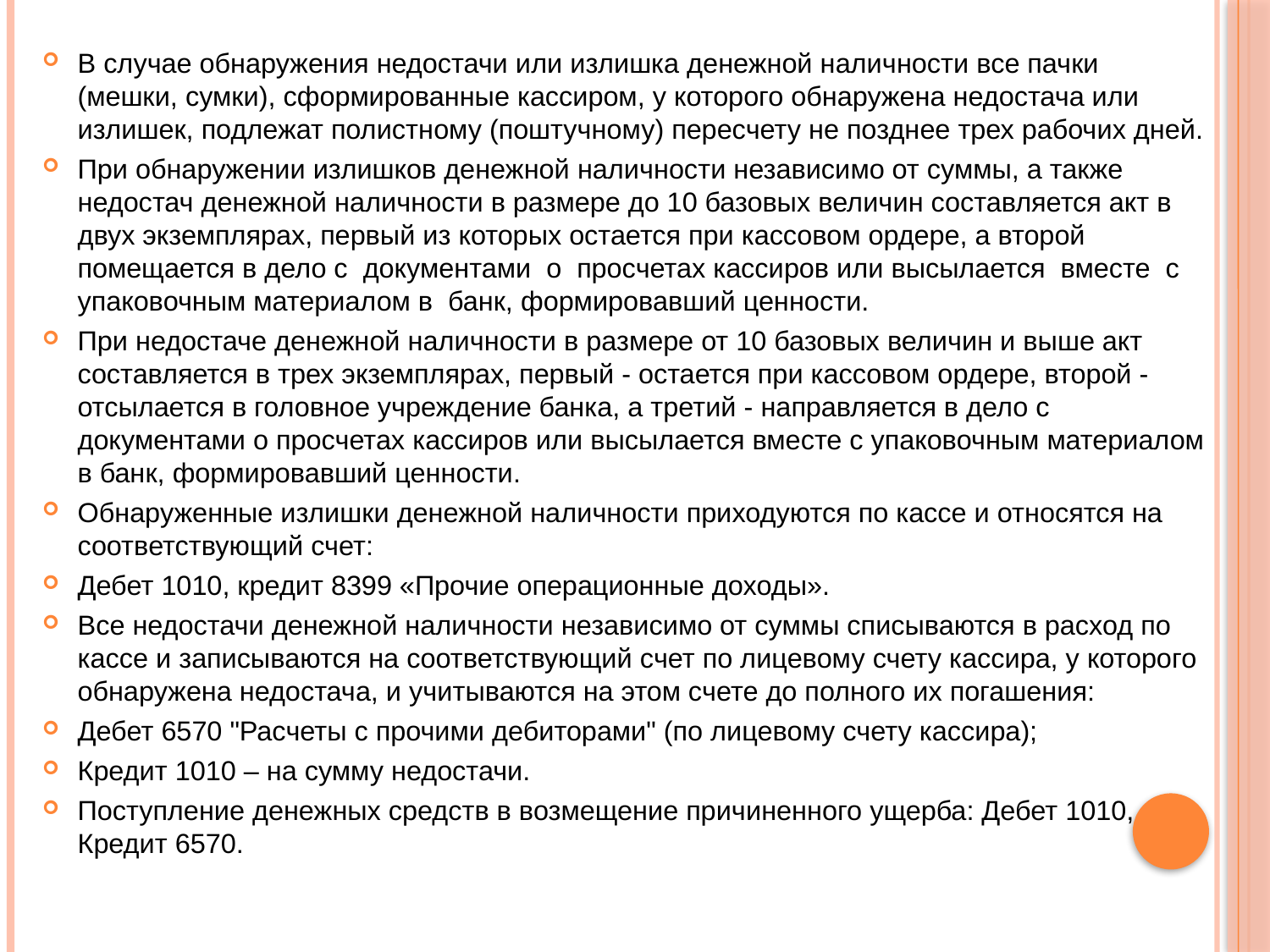

В случае обнаружения недостачи или излишка денежной наличности все пачки (мешки, сумки), сформированные кассиром, у которого обнаружена недостача или излишек, подлежат полистному (поштучному) пересчету не позднее трех рабочих дней.
При обнаружении излишков денежной наличности независимо от суммы, а также недостач денежной наличности в размере до 10 базовых величин составляется акт в двух экземплярах, первый из которых остается при кассовом ордере, а второй помещается в дело с  документами  о  просчетах кассиров или высылается  вместе  с  упаковочным материалом в  банк, формировавший ценности.
При недостаче денежной наличности в размере от 10 базовых величин и выше акт составляется в трех экземплярах, первый - остается при кассовом ордере, второй - отсылается в головное учреждение банка, а третий - направляется в дело с документами о просчетах кассиров или высылается вместе с упаковочным материалом в банк, формировавший ценности.
Обнаруженные излишки денежной наличности приходуются по кассе и относятся на соответствующий счет:
Дебет 1010, кредит 8399 «Прочие операционные доходы».
Все недостачи денежной наличности независимо от суммы списываются в расход по кассе и записываются на соответствующий счет по лицевому счету кассира, у которого обнаружена недостача, и учитываются на этом счете до полного их погашения:
Дебет 6570 "Расчеты с прочими дебиторами" (по лицевому счету кассира);
Кредит 1010 – на сумму недостачи.
Поступление денежных средств в возмещение причиненного ущерба: Дебет 1010, Кредит 6570.